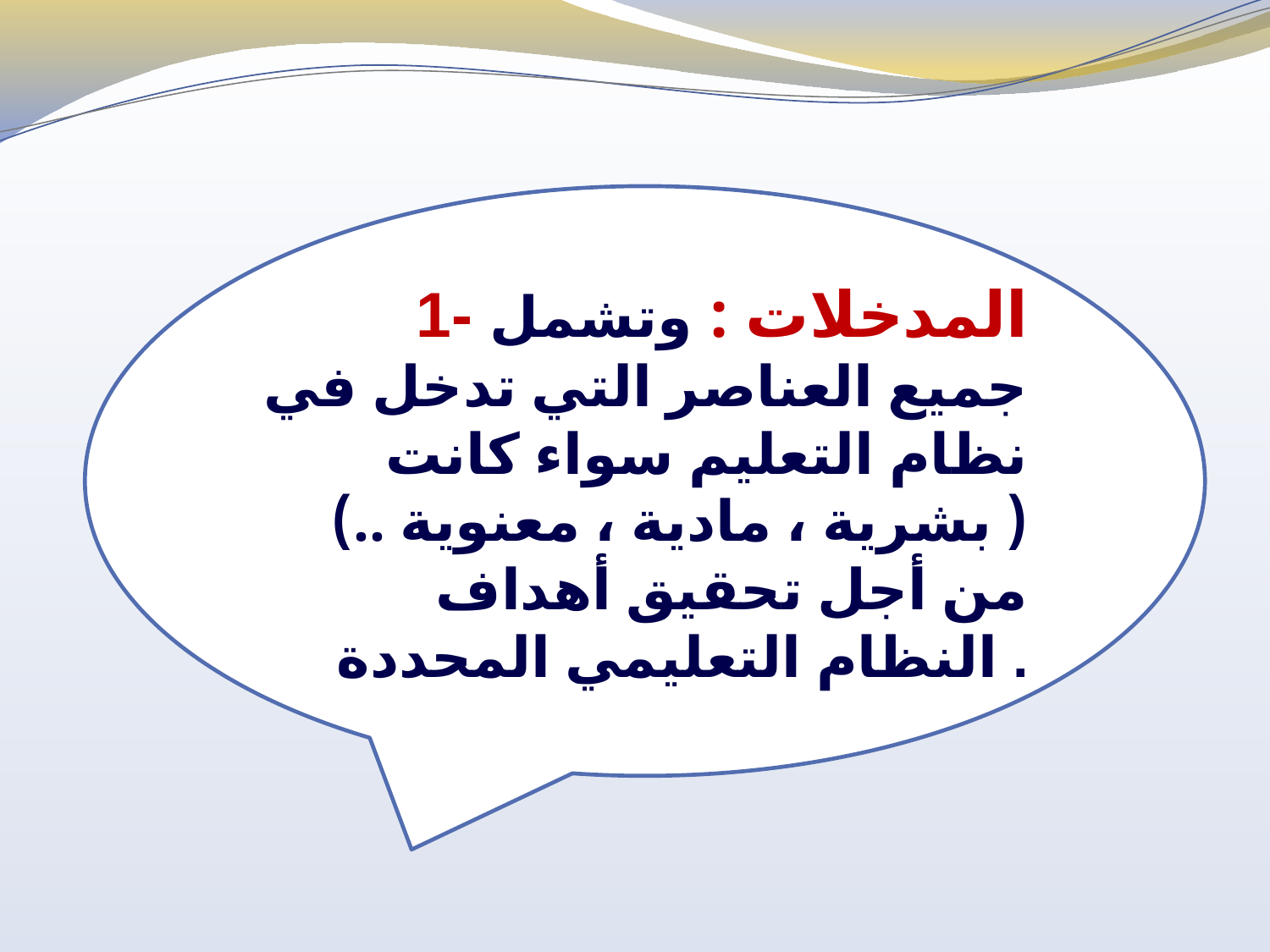

1- المدخلات : وتشمل جميع العناصر التي تدخل في نظام التعليم سواء كانت       ( بشرية ، مادية ، معنوية ..) من أجل تحقيق أهداف النظام التعليمي المحددة .